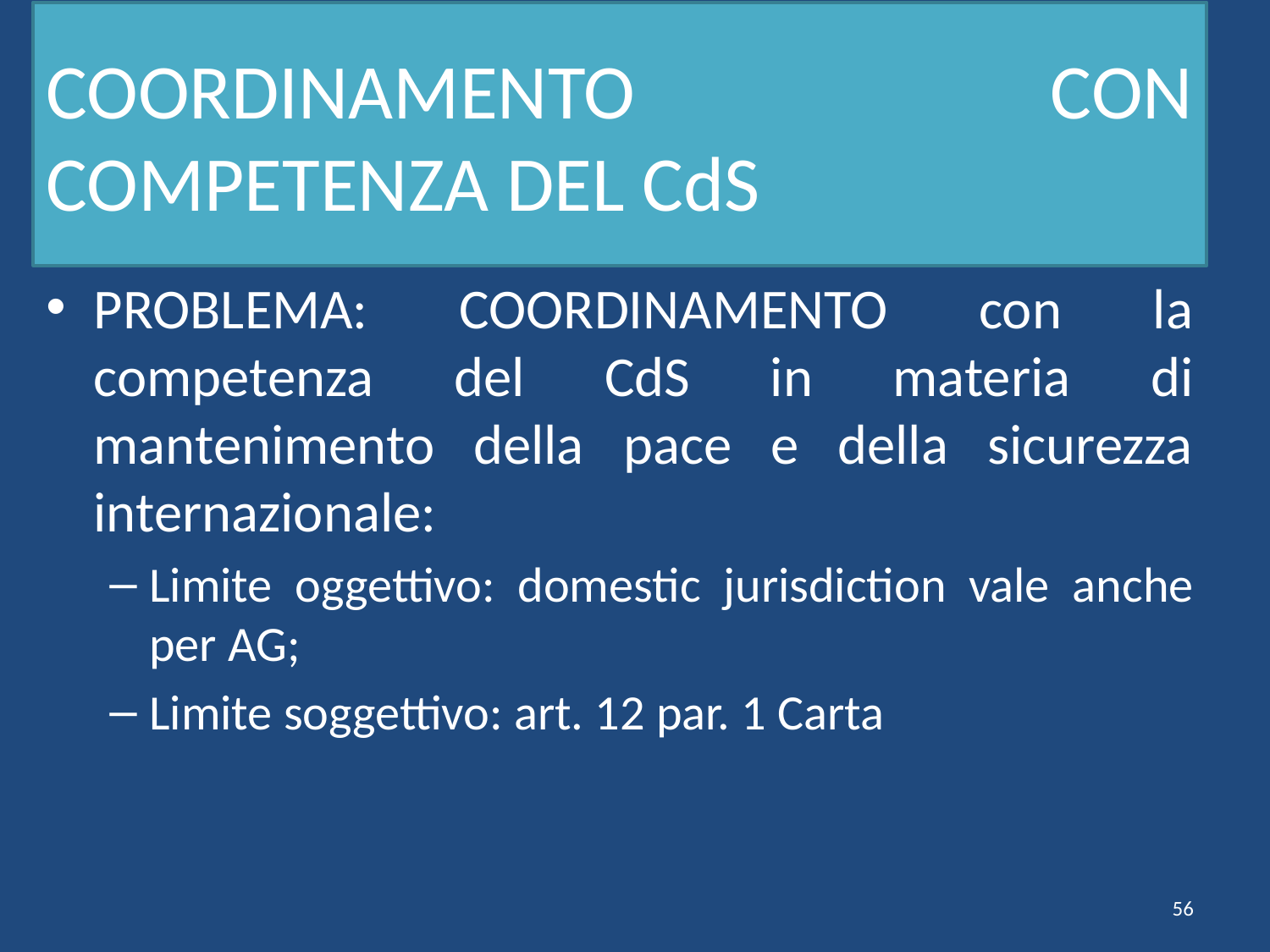

# COORDINAMENTO CON COMPETENZA DEL CdS
PROBLEMA: COORDINAMENTO con la competenza del CdS in materia di mantenimento della pace e della sicurezza internazionale:
Limite oggettivo: domestic jurisdiction vale anche per AG;
Limite soggettivo: art. 12 par. 1 Carta
56